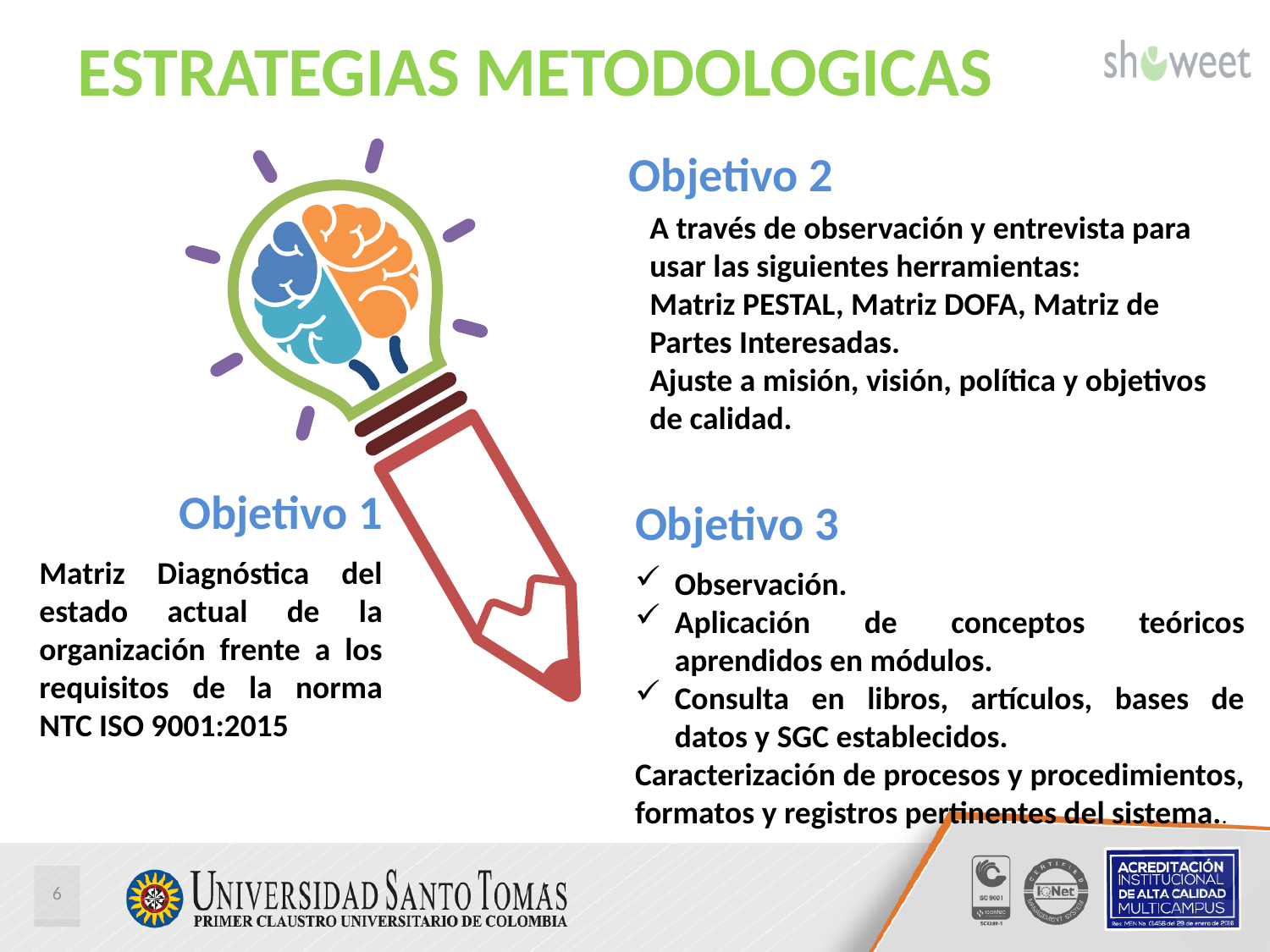

# ESTRATEGIAS METODOLOGICAS
Objetivo 2
A través de observación y entrevista para usar las siguientes herramientas:
Matriz PESTAL, Matriz DOFA, Matriz de Partes Interesadas.
Ajuste a misión, visión, política y objetivos de calidad.

Objetivo 1
Matriz Diagnóstica del estado actual de la organización frente a los requisitos de la norma NTC ISO 9001:2015
Objetivo 3
Observación.
Aplicación de conceptos teóricos aprendidos en módulos.
Consulta en libros, artículos, bases de datos y SGC establecidos.
Caracterización de procesos y procedimientos, formatos y registros pertinentes del sistema..
6